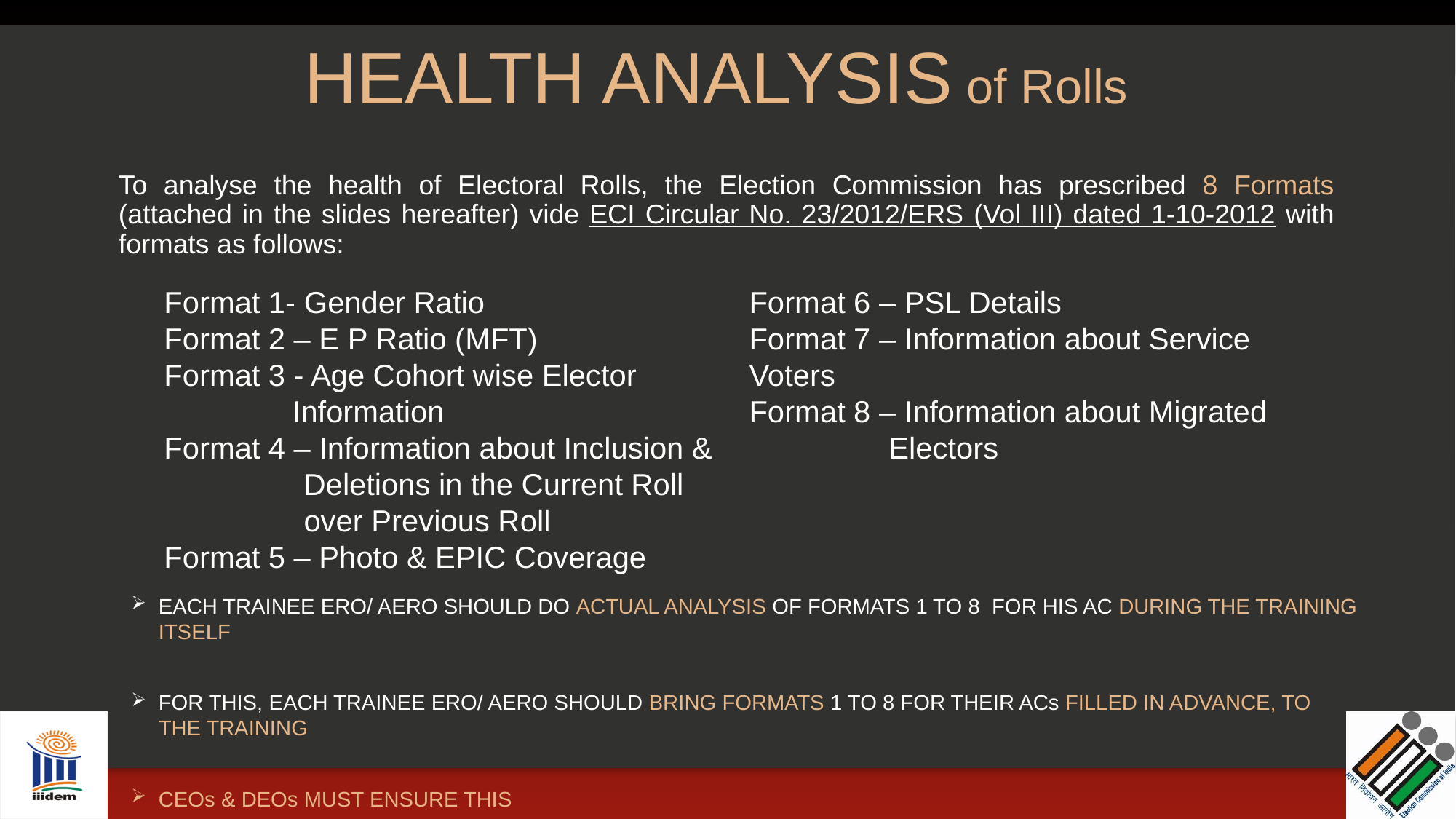

# HEALTH ANALYSIS of Rolls
To analyse the health of Electoral Rolls, the Election Commission has prescribed 8 Formats (attached in the slides hereafter) vide ECI Circular No. 23/2012/ERS (Vol III) dated 1-10-2012 with formats as follows:
Format 1- Gender Ratio
Format 2 – E P Ratio (MFT)
Format 3 - Age Cohort wise Elector Information
Format 4 – Information about Inclusion & Deletions in the Current Roll over Previous Roll
Format 5 – Photo & EPIC Coverage
Format 6 – PSL Details
Format 7 – Information about Service Voters
Format 8 – Information about Migrated Electors

EACH TRAINEE ERO/ AERO SHOULD DO ACTUAL ANALYSIS OF FORMATS 1 TO 8  FOR HIS AC DURING THE TRAINING ITSELF
FOR THIS, EACH TRAINEE ERO/ AERO SHOULD BRING FORMATS 1 TO 8 FOR THEIR ACs FILLED IN ADVANCE, TO THE TRAINING
CEOs & DEOs MUST ENSURE THIS